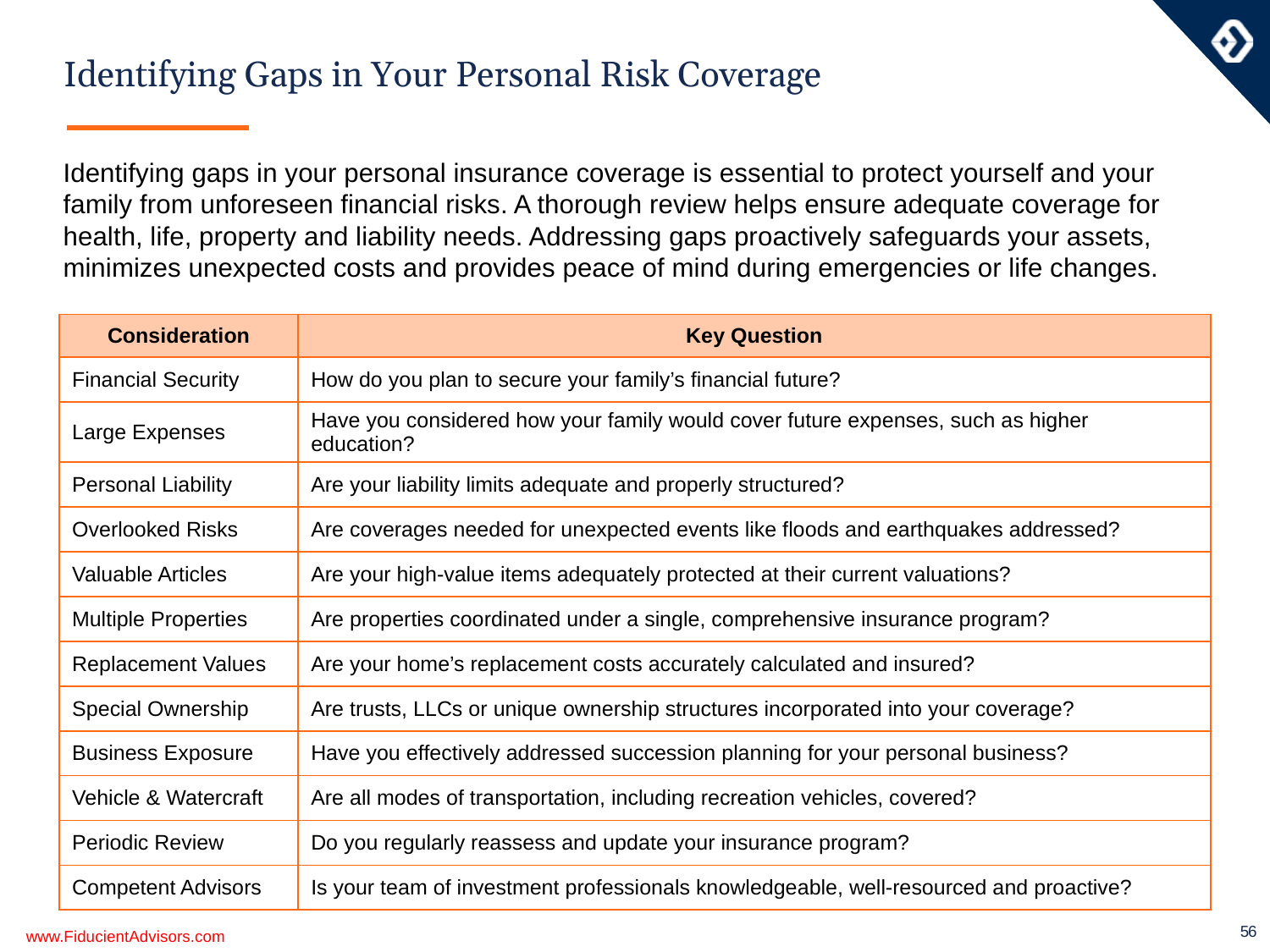

# Identifying Gaps in Your Personal Risk Coverage
Identifying gaps in your personal insurance coverage is essential to protect yourself and your family from unforeseen financial risks. A thorough review helps ensure adequate coverage for health, life, property and liability needs. Addressing gaps proactively safeguards your assets, minimizes unexpected costs and provides peace of mind during emergencies or life changes.
| Consideration | Key Question |
| --- | --- |
| Financial Security | How do you plan to secure your family’s financial future? |
| Large Expenses | Have you considered how your family would cover future expenses, such as higher education? |
| Personal Liability | Are your liability limits adequate and properly structured? |
| Overlooked Risks | Are coverages needed for unexpected events like floods and earthquakes addressed? |
| Valuable Articles | Are your high-value items adequately protected at their current valuations? |
| Multiple Properties | Are properties coordinated under a single, comprehensive insurance program? |
| Replacement Values | Are your home’s replacement costs accurately calculated and insured? |
| Special Ownership | Are trusts, LLCs or unique ownership structures incorporated into your coverage? |
| Business Exposure | Have you effectively addressed succession planning for your personal business? |
| Vehicle & Watercraft | Are all modes of transportation, including recreation vehicles, covered? |
| Periodic Review | Do you regularly reassess and update your insurance program? |
| Competent Advisors | Is your team of investment professionals knowledgeable, well-resourced and proactive? |
www.FiducientAdvisors.com
56